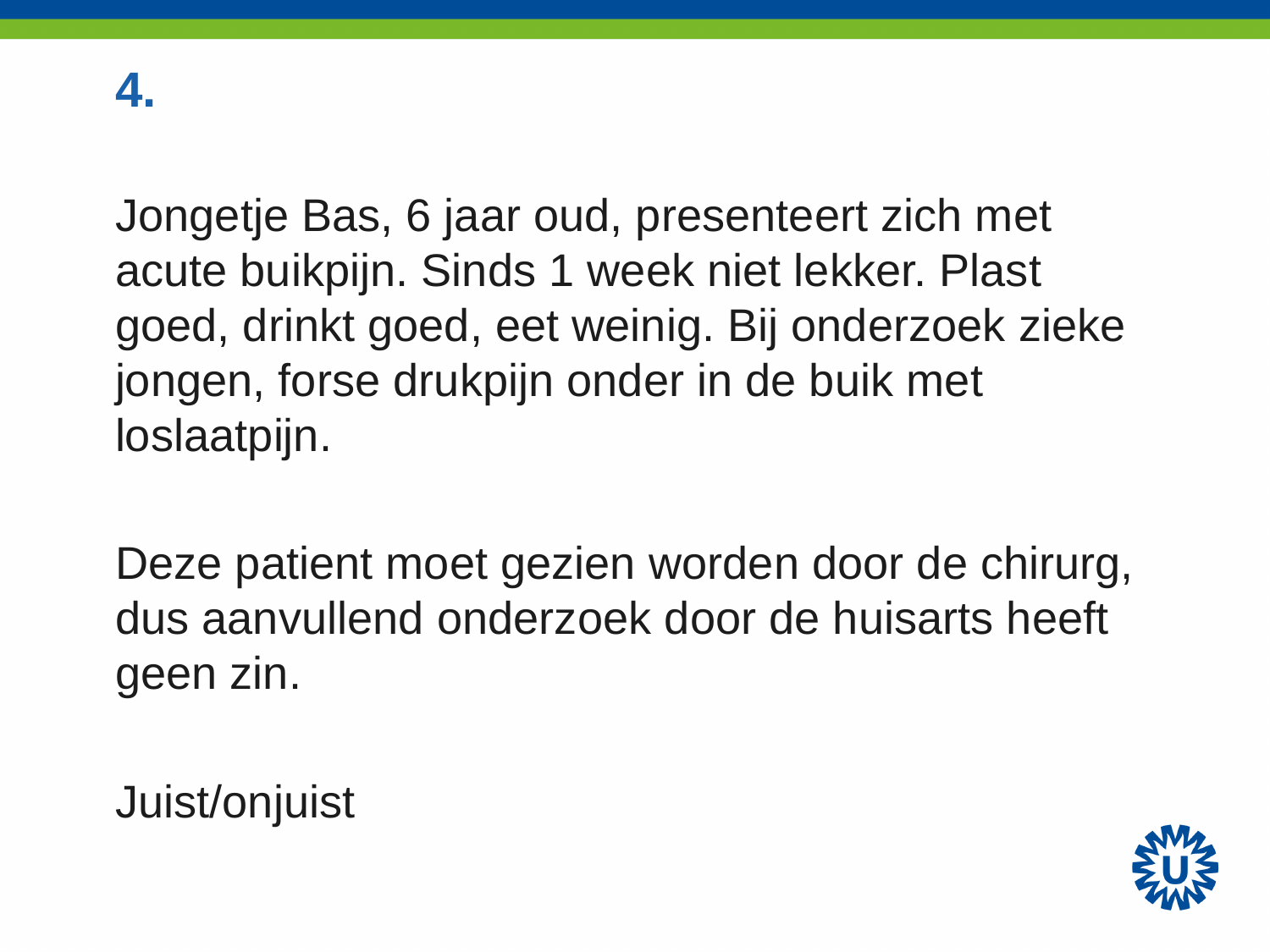

# 4.
Jongetje Bas, 6 jaar oud, presenteert zich met acute buikpijn. Sinds 1 week niet lekker. Plast goed, drinkt goed, eet weinig. Bij onderzoek zieke jongen, forse drukpijn onder in de buik met loslaatpijn.

Deze patient moet gezien worden door de chirurg, dus aanvullend onderzoek door de huisarts heeft geen zin.

Juist/onjuist